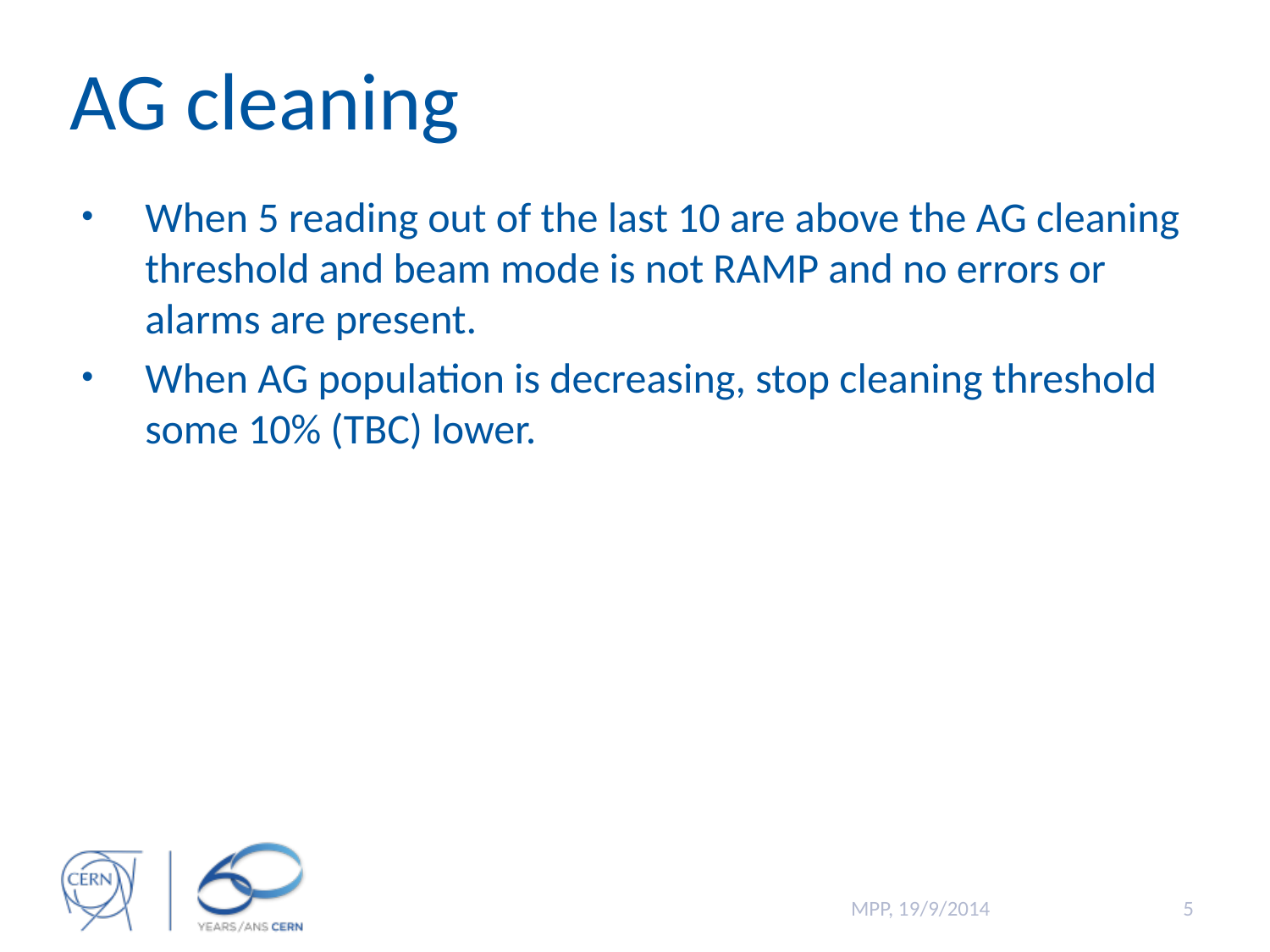

# AG cleaning
When 5 reading out of the last 10 are above the AG cleaning threshold and beam mode is not RAMP and no errors or alarms are present.
When AG population is decreasing, stop cleaning threshold some 10% (TBC) lower.
MPP, 19/9/2014
5